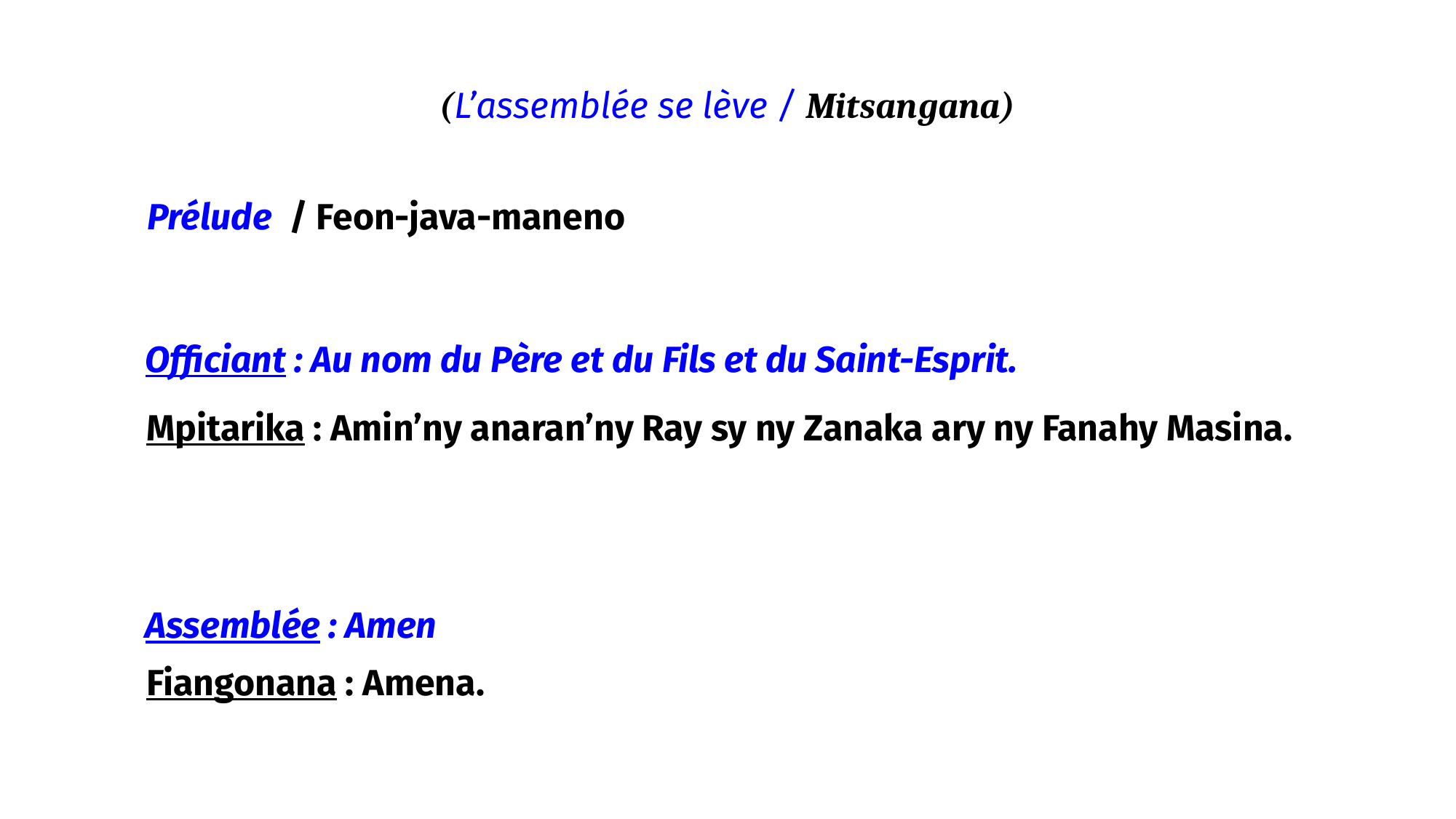

(L’assemblée se lève / Mitsangana)
Prélude  / Feon-java-maneno
Officiant : Au nom du Père et du Fils et du Saint-Esprit.
Mpitarika : Amin’ny anaran’ny Ray sy ny Zanaka ary ny Fanahy Masina.
Assemblée : Amen
Fiangonana : Amena.